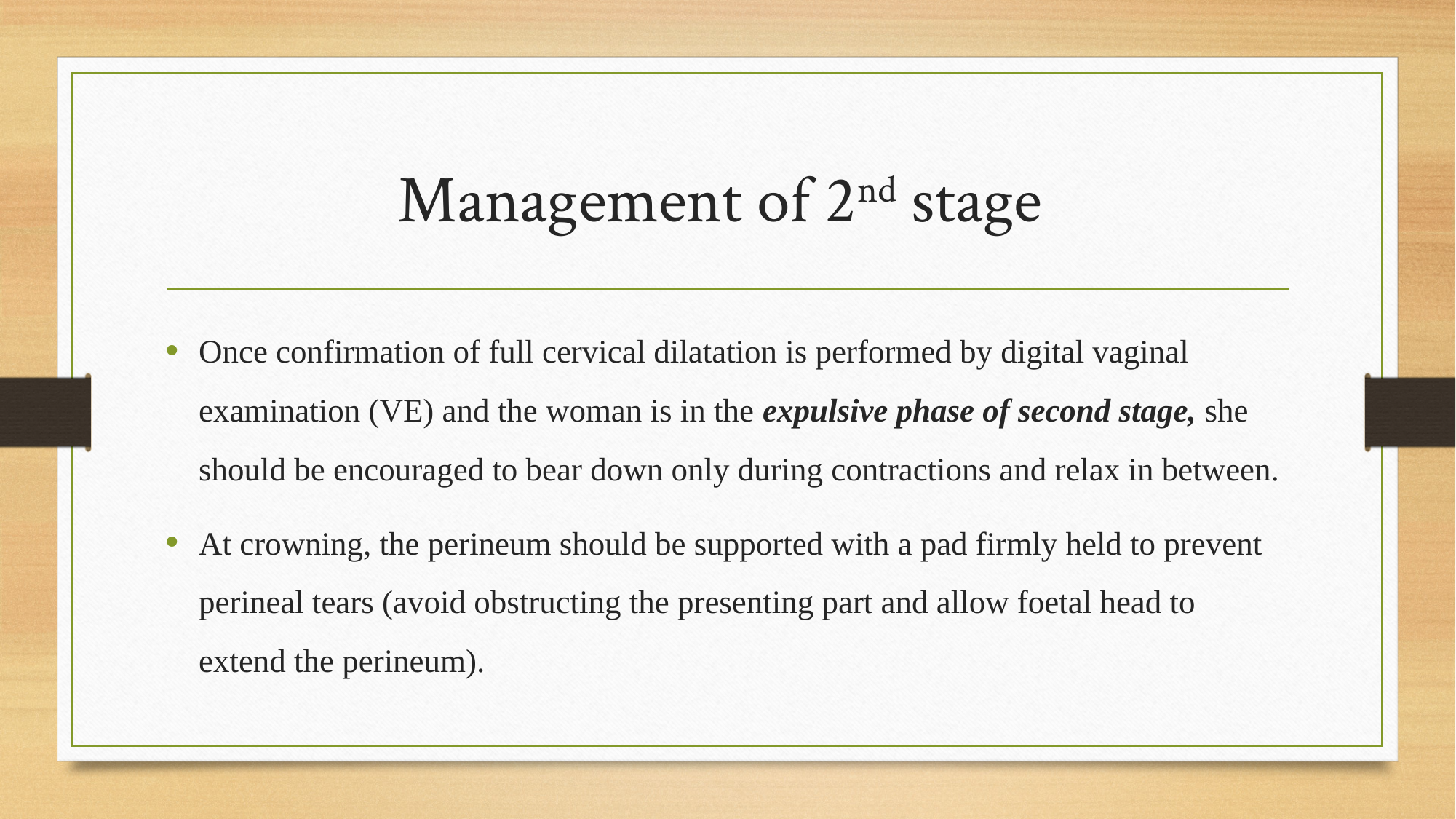

# Management of 2nd stage
Once confirmation of full cervical dilatation is performed by digital vaginal examination (VE) and the woman is in the expulsive phase of second stage, she should be encouraged to bear down only during contractions and relax in between.
At crowning, the perineum should be supported with a pad firmly held to prevent perineal tears (avoid obstructing the presenting part and allow foetal head to extend the perineum).